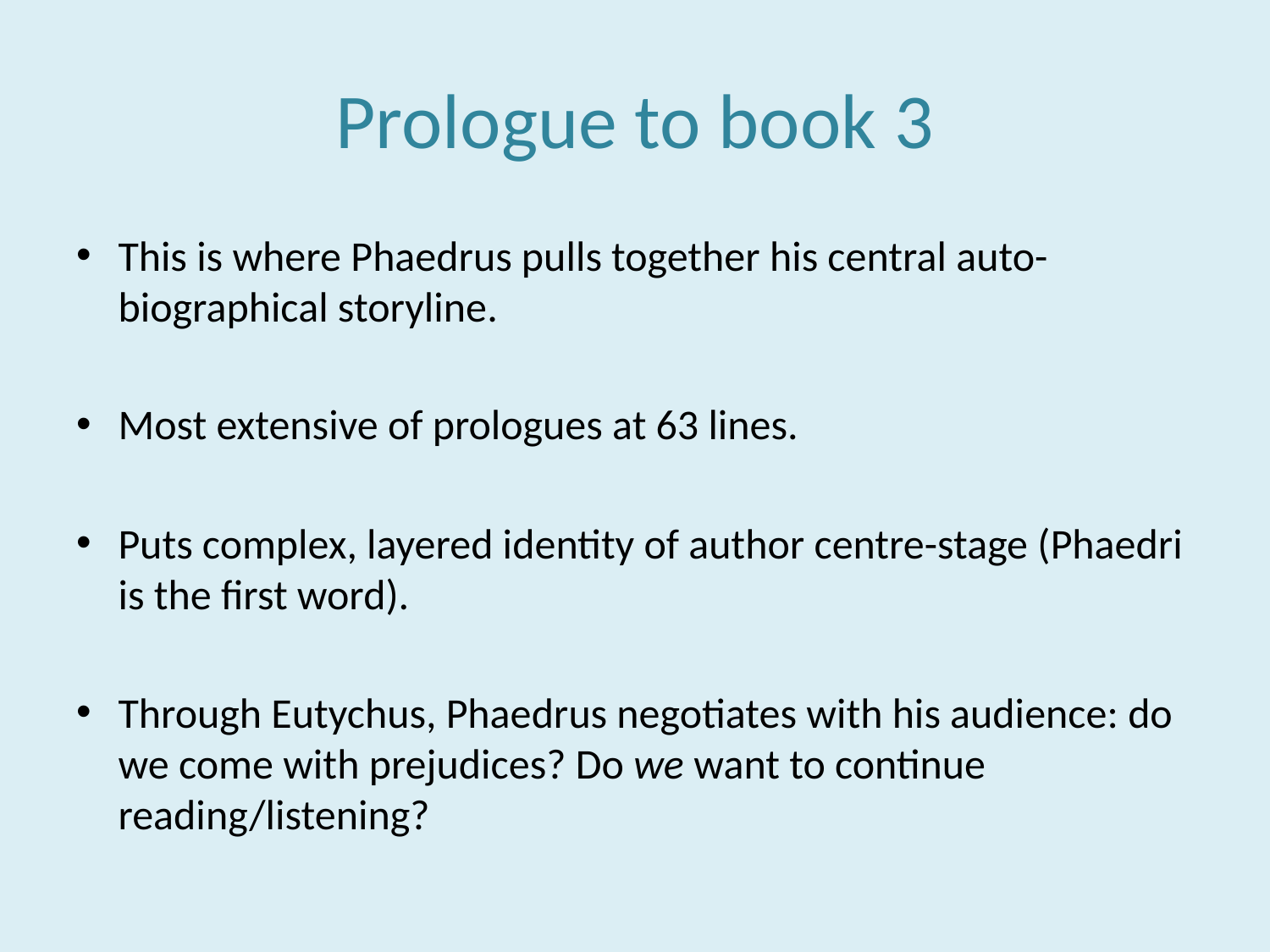

# Prologue to book 3
This is where Phaedrus pulls together his central auto-biographical storyline.

Most extensive of prologues at 63 lines.

Puts complex, layered identity of author centre-stage (Phaedri is the first word).

Through Eutychus, Phaedrus negotiates with his audience: do we come with prejudices? Do we want to continue reading/listening?